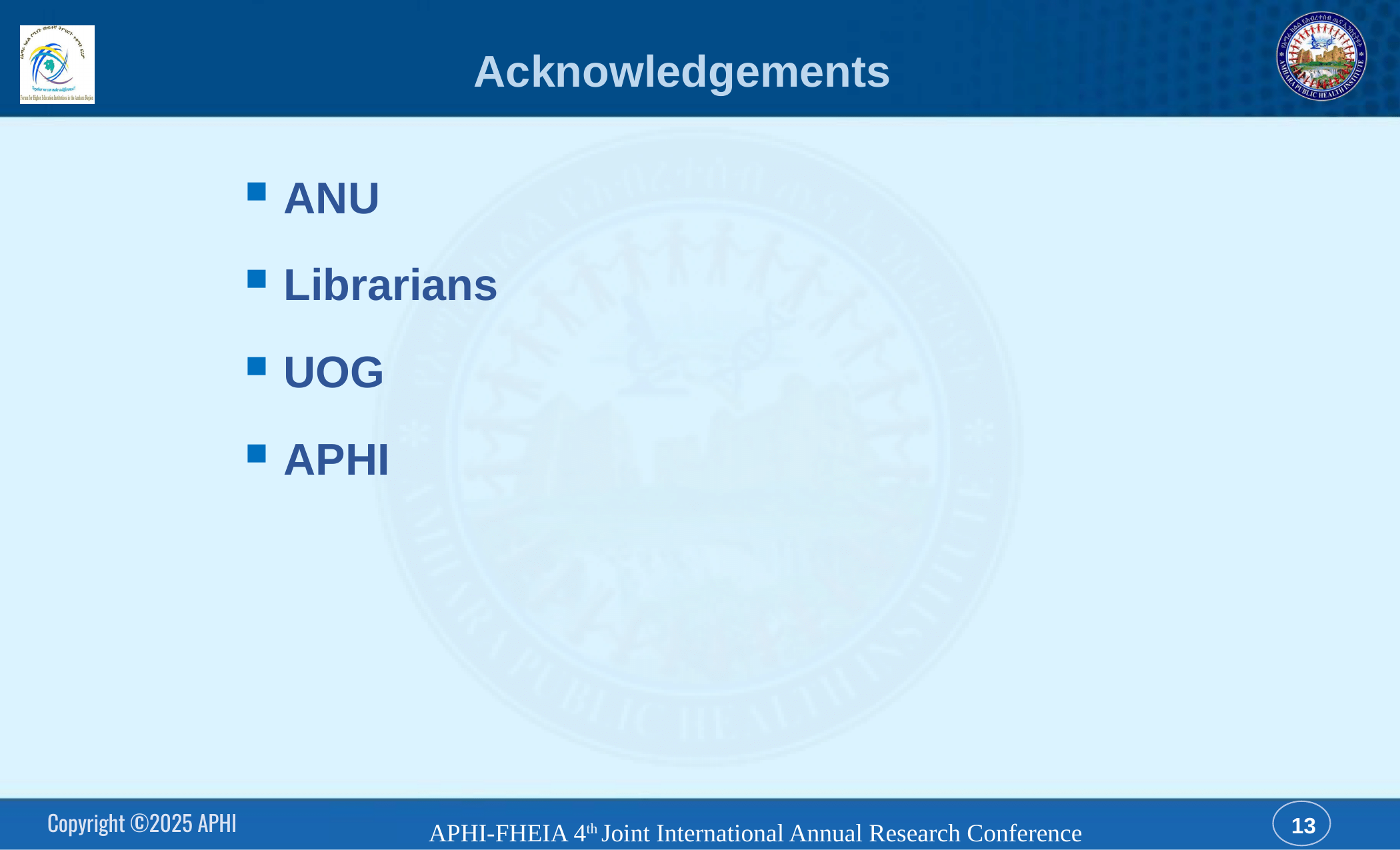

# Acknowledgements
 ANU
 Librarians
 UOG
 APHI

APHI-FHEIA 4th Joint International Annual Research Conference
13